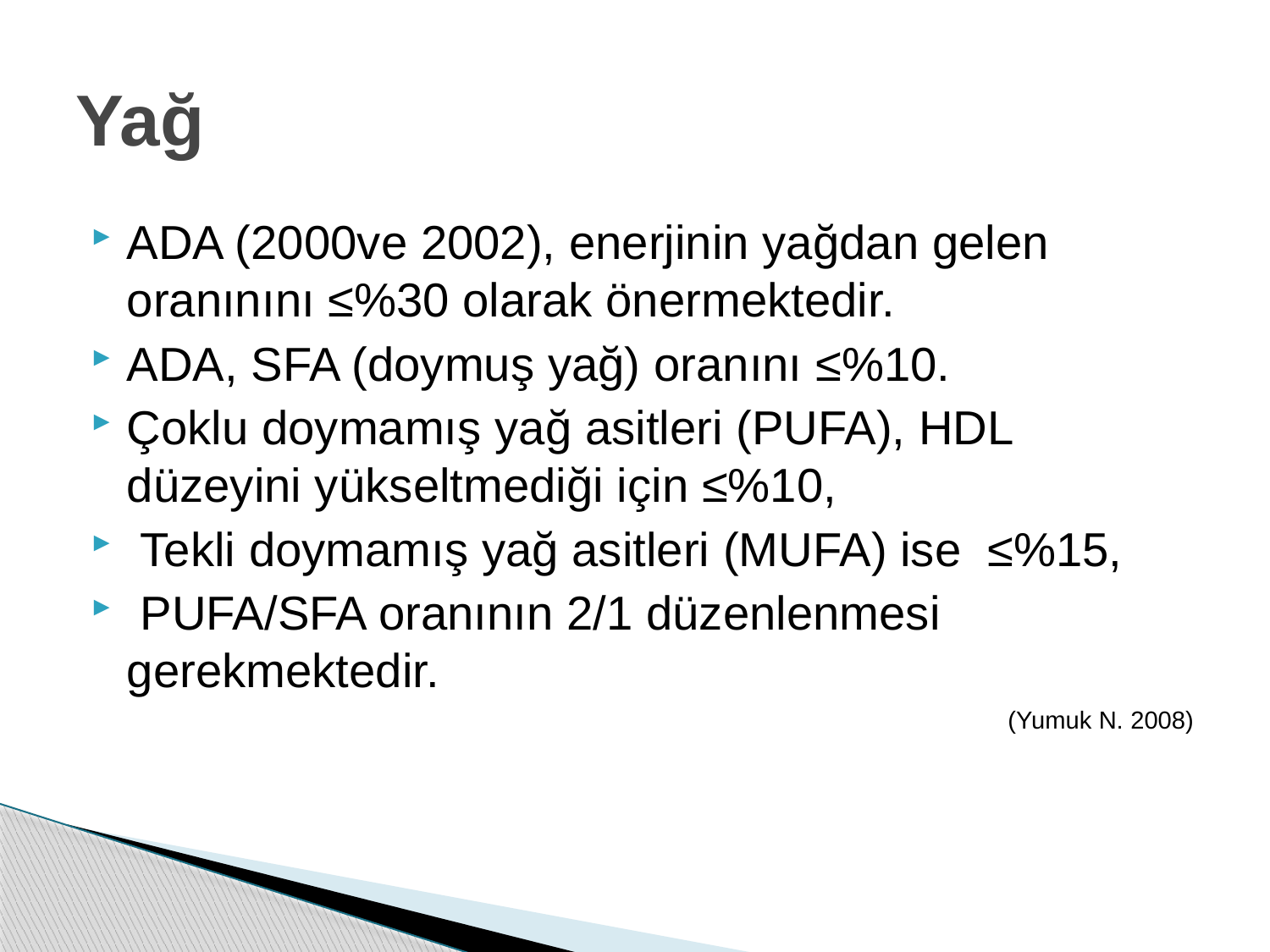

# Yağ
ADA (2000ve 2002), enerjinin yağdan gelen oranınını ≤%30 olarak önermektedir.
ADA, SFA (doymuş yağ) oranını ≤%10.
Çoklu doymamış yağ asitleri (PUFA), HDL düzeyini yükseltmediği için ≤%10,
 Tekli doymamış yağ asitleri (MUFA) ise  ≤%15,
 PUFA/SFA oranının 2/1 düzenlenmesi gerekmektedir.
(Yumuk N. 2008)